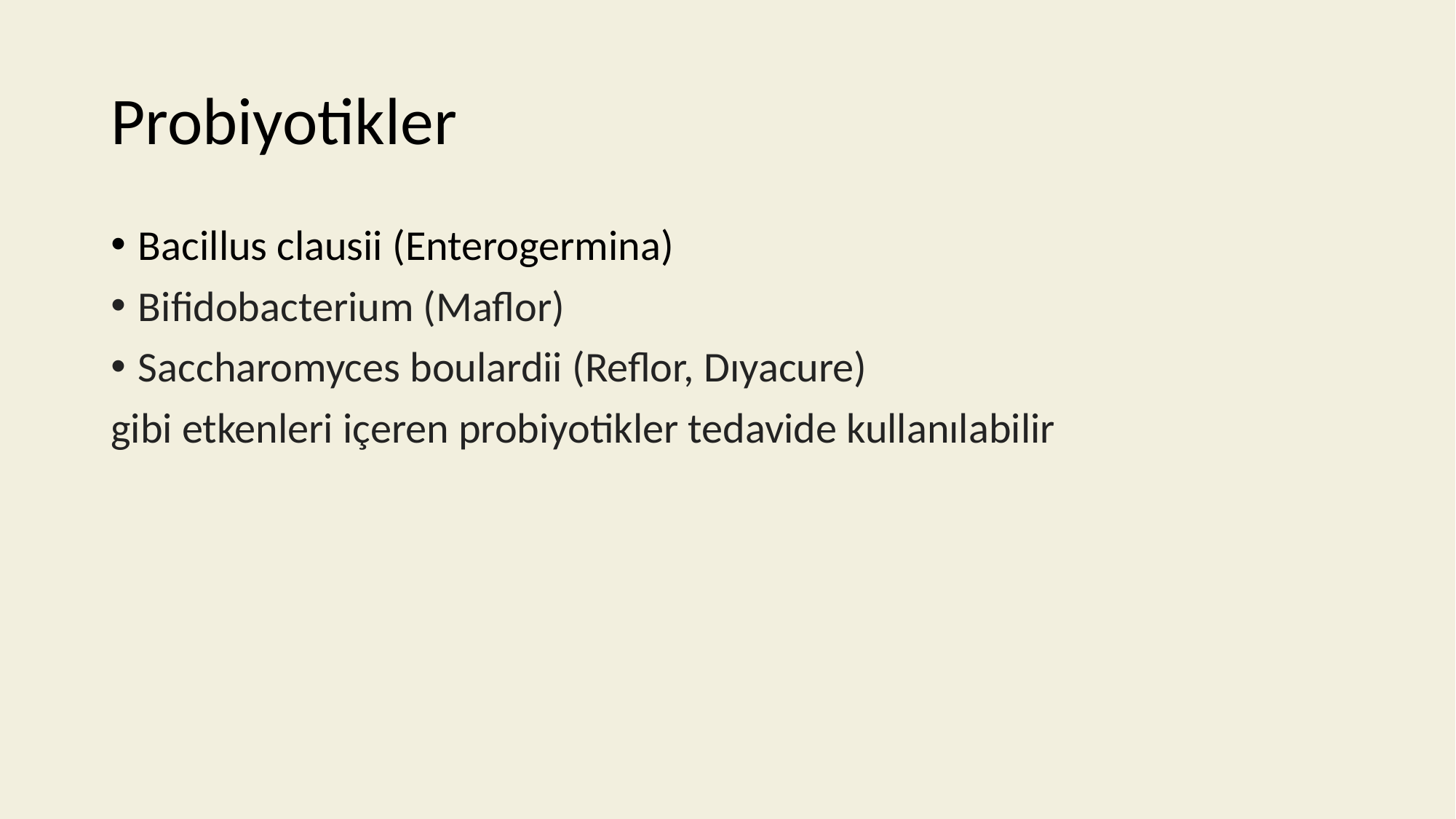

# Probiyotikler
Bacillus clausii (Enterogermina)
Bifidobacterium (Maflor)
Saccharomyces boulardii (Reflor, Dıyacure)
gibi etkenleri içeren probiyotikler tedavide kullanılabilir